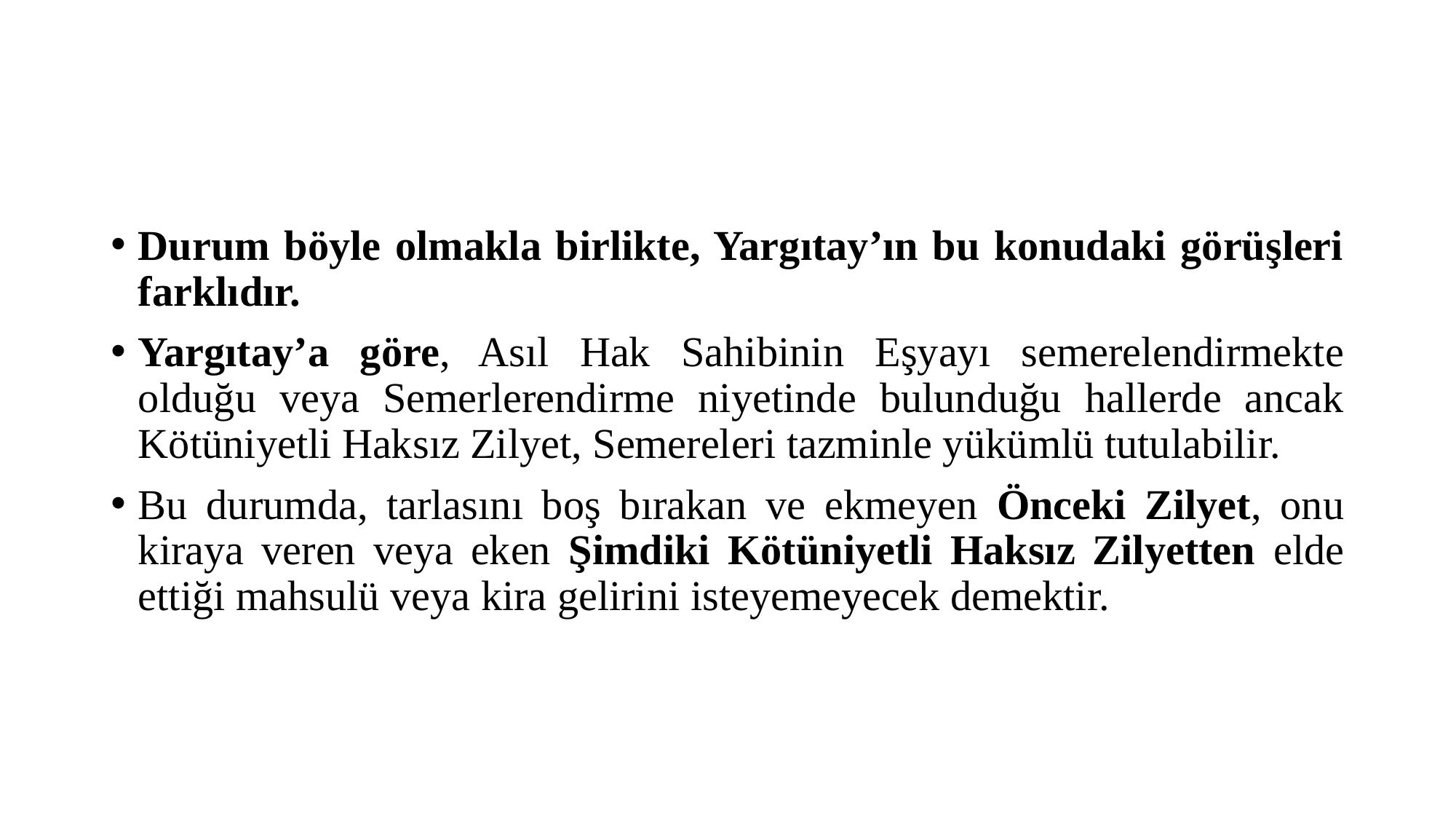

#
Durum böyle olmakla birlikte, Yargıtay’ın bu konudaki görüşleri farklıdır.
Yargıtay’a göre, Asıl Hak Sahibinin Eşyayı semerelendirmekte olduğu veya Semerlerendirme niyetinde bulunduğu hallerde ancak Kötüniyetli Haksız Zilyet, Semereleri tazminle yükümlü tutulabilir.
Bu durumda, tarlasını boş bırakan ve ekmeyen Önceki Zilyet, onu kiraya veren veya eken Şimdiki Kötüniyetli Haksız Zilyetten elde ettiği mahsulü veya kira gelirini isteyemeyecek demektir.